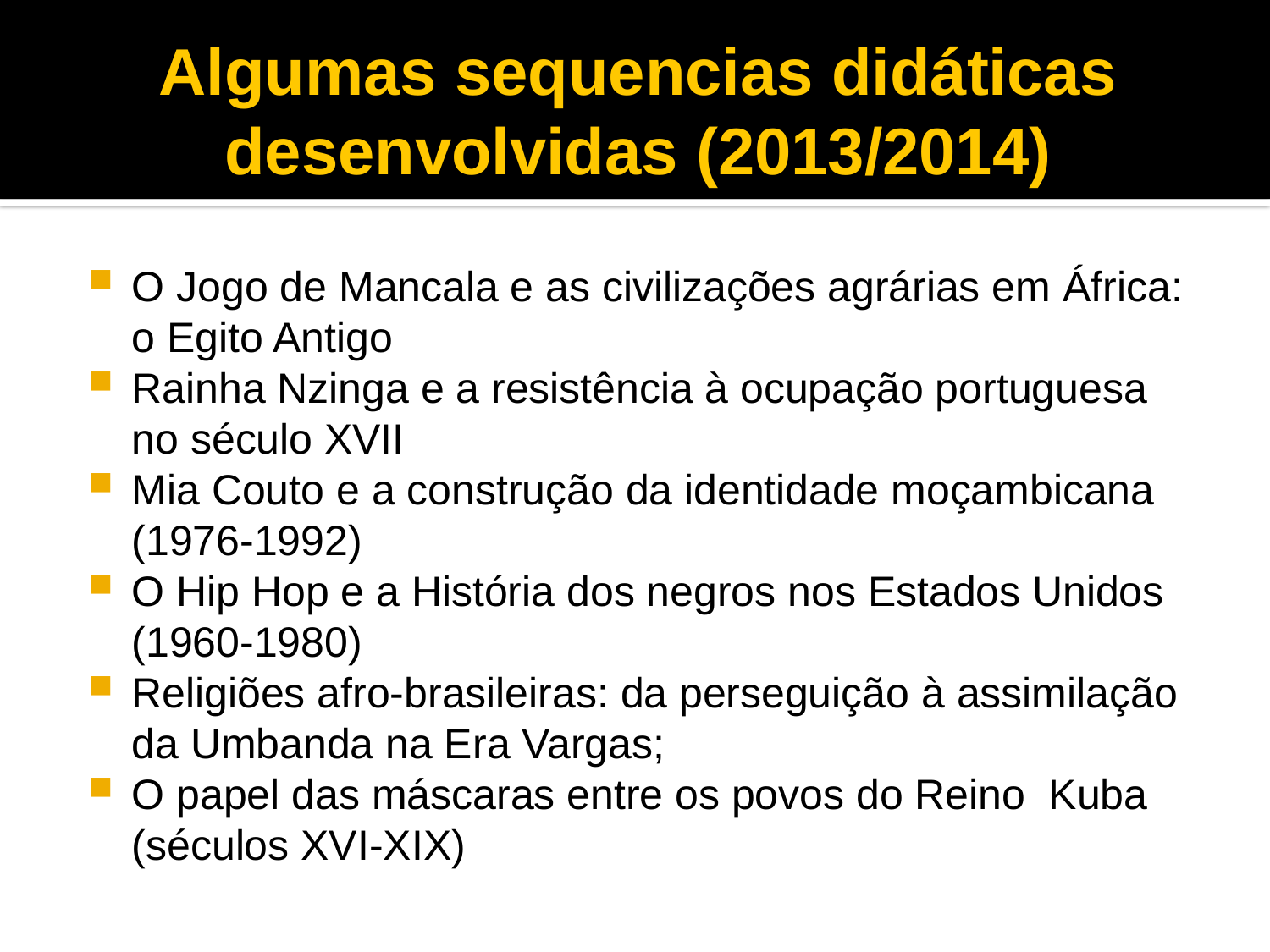

# Algumas sequencias didáticas desenvolvidas (2013/2014)
O Jogo de Mancala e as civilizações agrárias em África: o Egito Antigo
Rainha Nzinga e a resistência à ocupação portuguesa no século XVII
Mia Couto e a construção da identidade moçambicana (1976-1992)
O Hip Hop e a História dos negros nos Estados Unidos (1960-1980)
Religiões afro-brasileiras: da perseguição à assimilação da Umbanda na Era Vargas;
O papel das máscaras entre os povos do Reino  Kuba (séculos XVI-XIX)